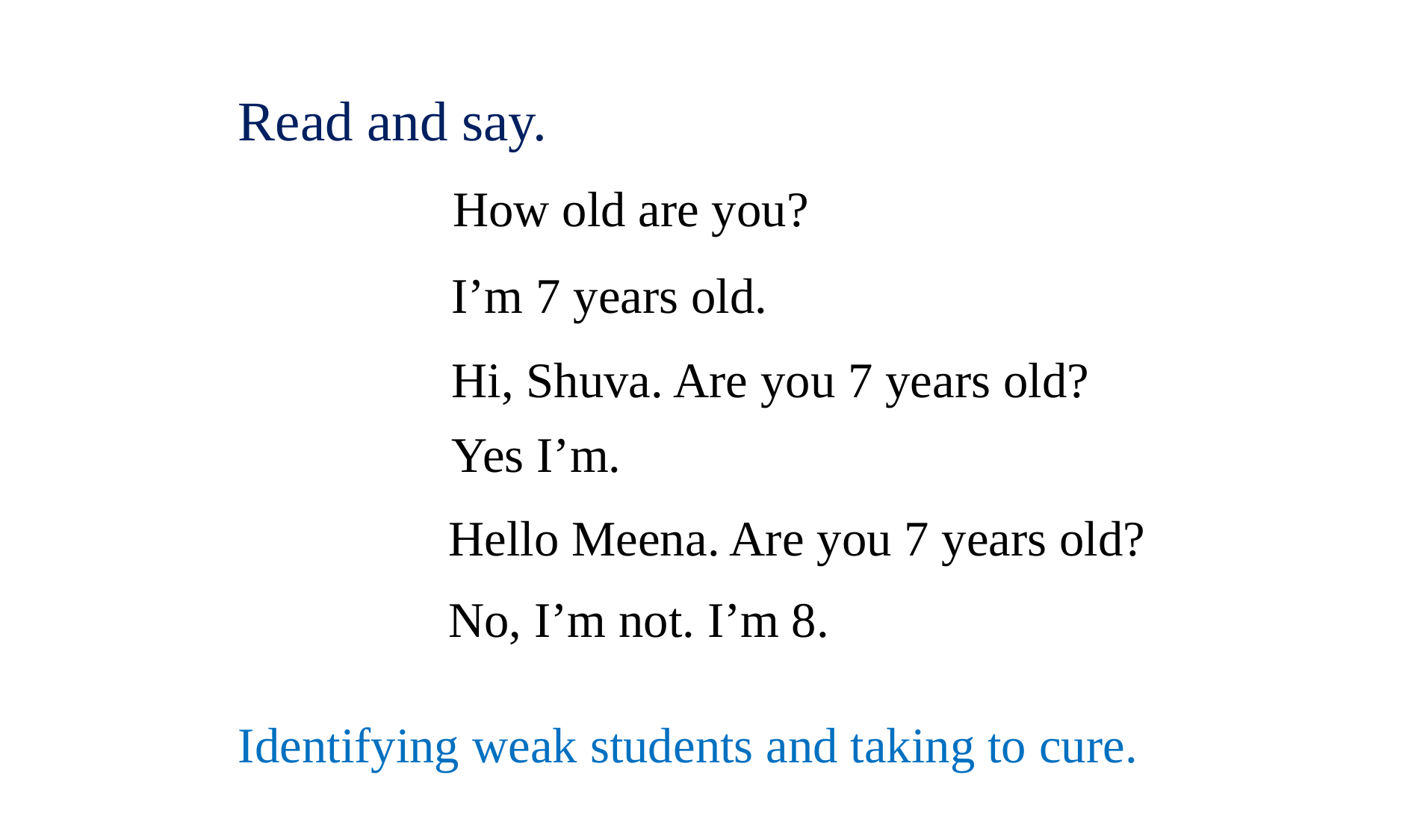

Read and say.
How old are you?
I’m 7 years old.
Hi, Shuva. Are you 7 years old?
Yes I’m.
Hello Meena. Are you 7 years old?
No, I’m not. I’m 8.
Identifying weak students and taking to cure.